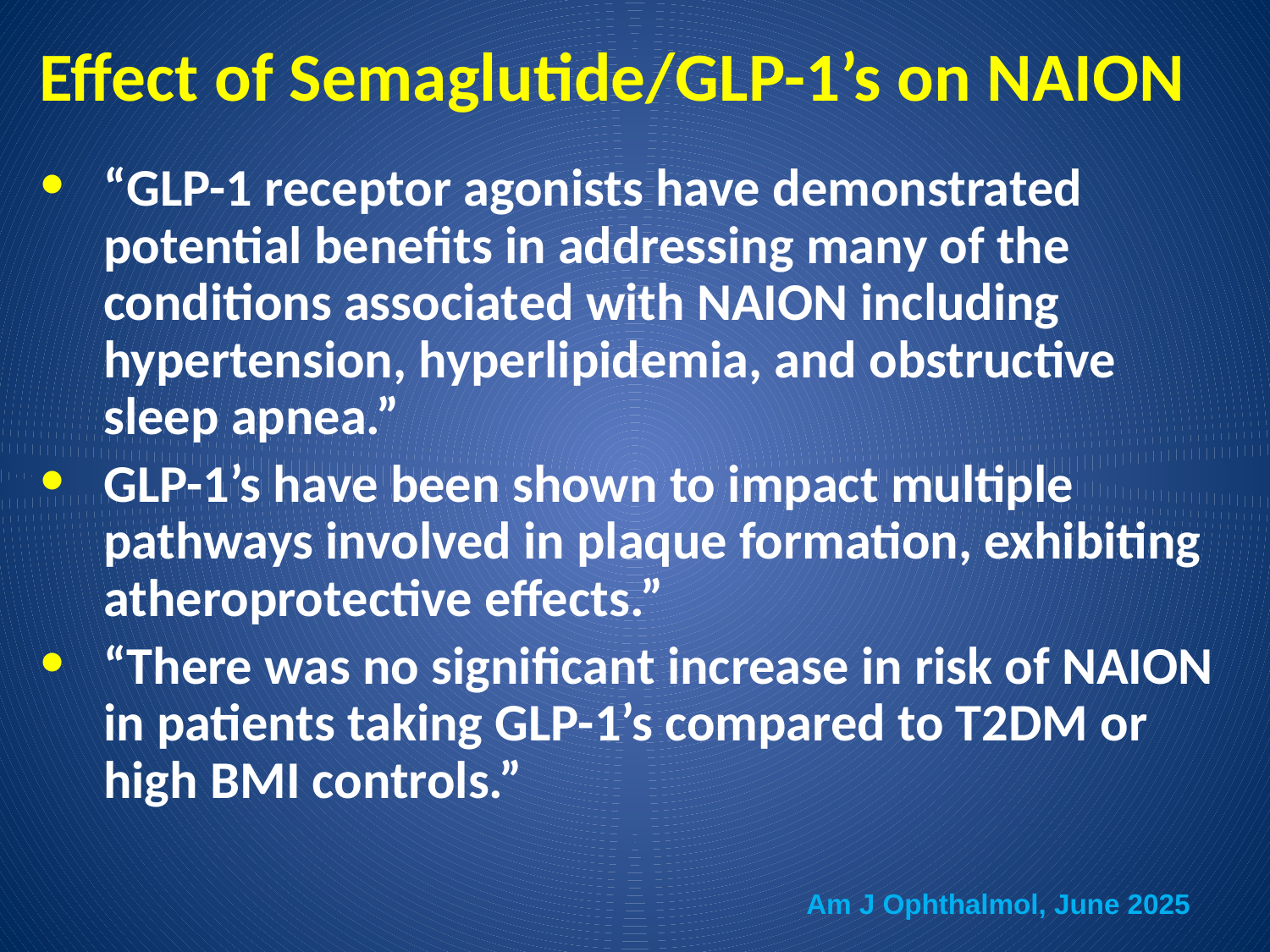

# Effect of Semaglutide/GLP-1’s on NAION
“GLP-1 receptor agonists have demonstrated potential benefits in addressing many of the conditions associated with NAION including hypertension, hyperlipidemia, and obstructive sleep apnea.”
GLP-1’s have been shown to impact multiple pathways involved in plaque formation, exhibiting atheroprotective effects.”
“There was no significant increase in risk of NAION in patients taking GLP-1’s compared to T2DM or high BMI controls.”
Am J Ophthalmol, June 2025